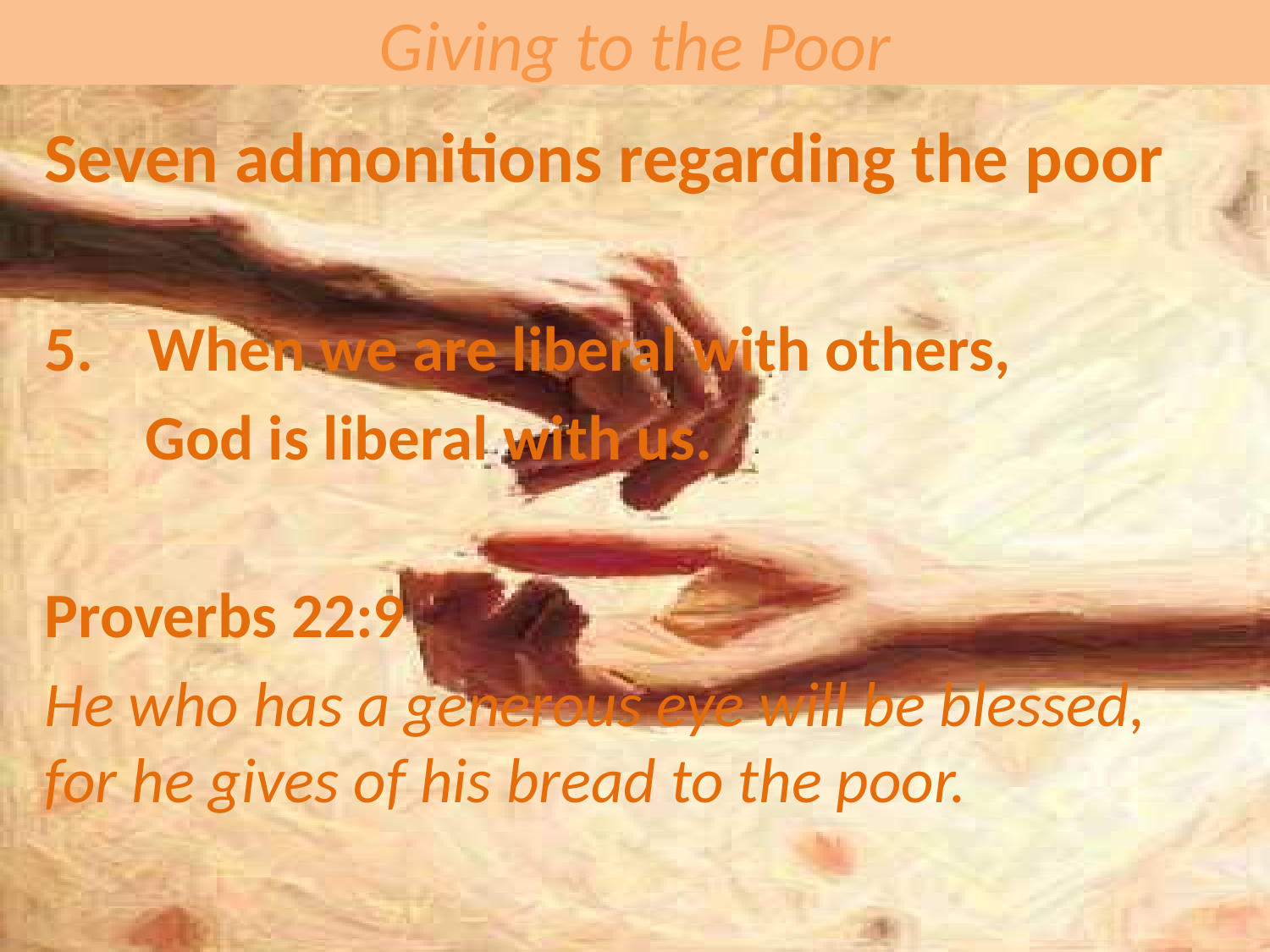

# Giving to the Poor
Seven admonitions regarding the poor

When we are liberal with others,
       God is liberal with us.

Proverbs 22:9
He who has a generous eye will be blessed, for he gives of his bread to the poor.